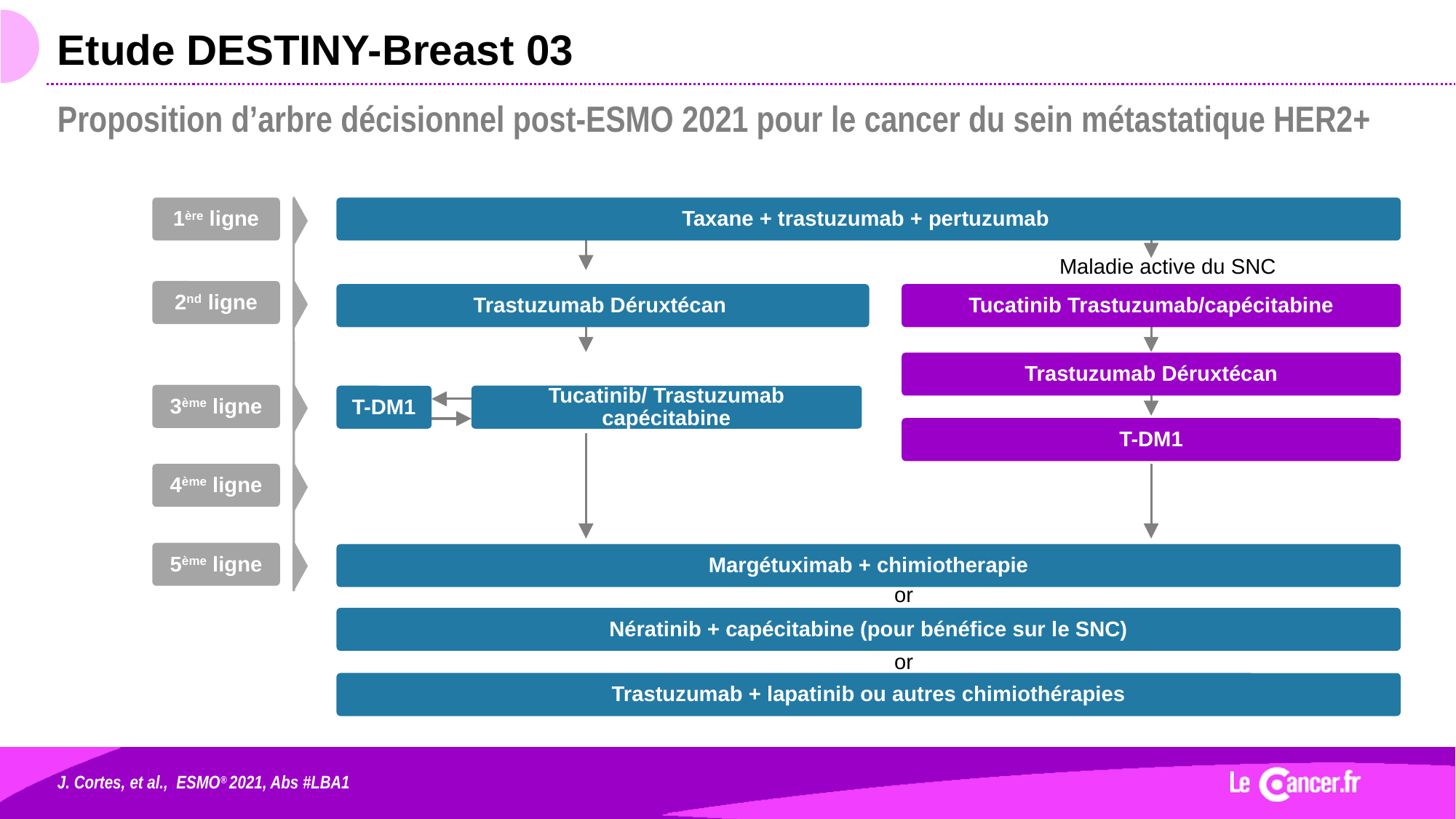

# Etude DESTINY-Breast 03
Proposition d’arbre décisionnel post-ESMO 2021 pour le cancer du sein métastatique HER2+
1ère ligne

Taxane + trastuzumab + pertuzumab
Maladie active du SNC
2nd ligne

Trastuzumab Déruxtécan
Tucatinib Trastuzumab/capécitabine
Trastuzumab Déruxtécan
3ème ligne

T-DM1
Tucatinib/ Trastuzumab capécitabine
T-DM1
4ème ligne

5ème ligne

Margétuximab + chimiotherapie
or
Nératinib + capécitabine (pour bénéfice sur le SNC)
or
Trastuzumab + lapatinib ou autres chimiothérapies
J. Cortes, et al.,  ESMO® 2021, Abs #LBA1